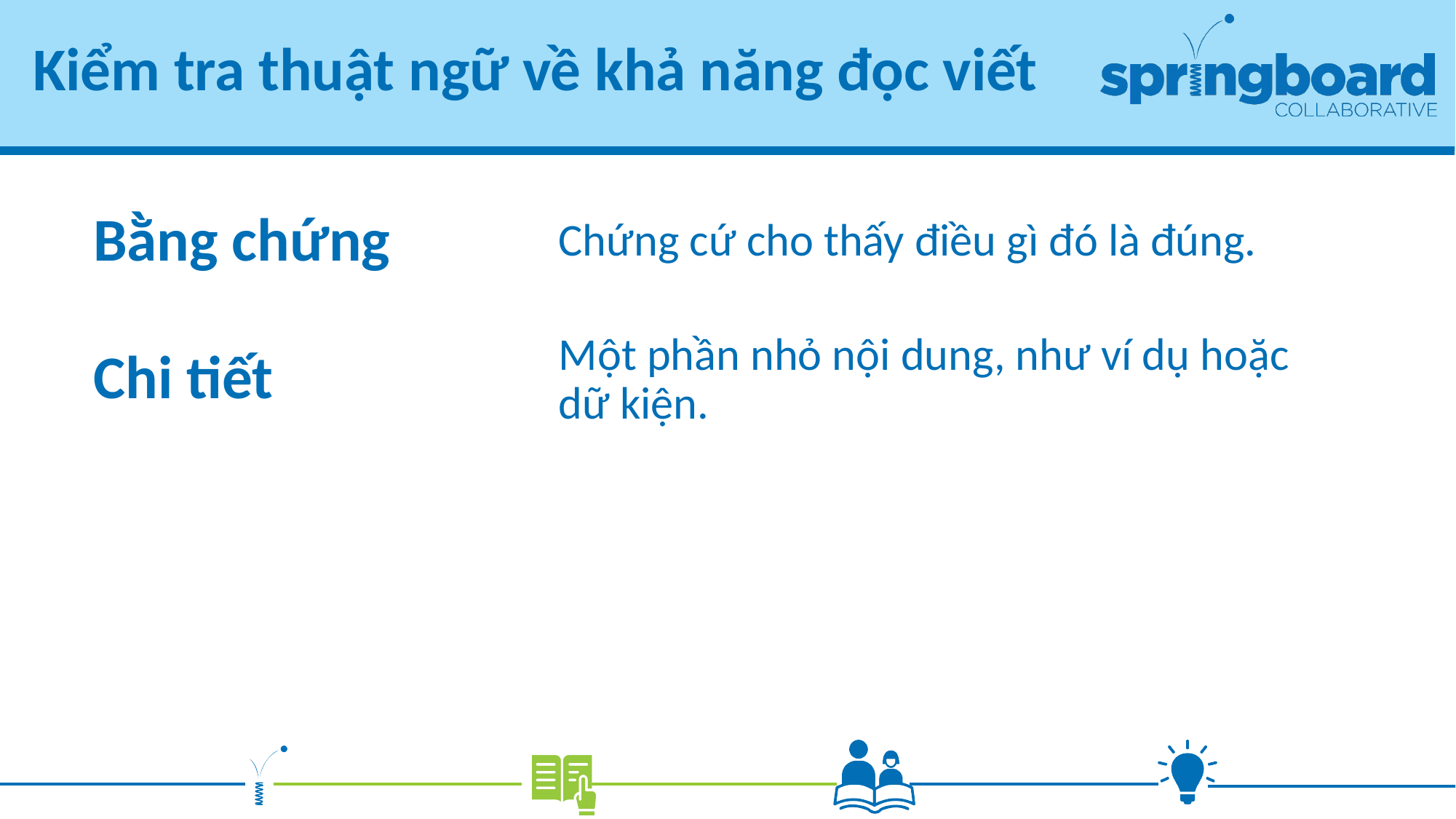

# Kiểm tra thuật ngữ về khả năng đọc viết
Chứng cứ cho thấy điều gì đó là đúng.
Bằng chứng
Chi tiết
Một phần nhỏ nội dung, như ví dụ hoặc dữ kiện.